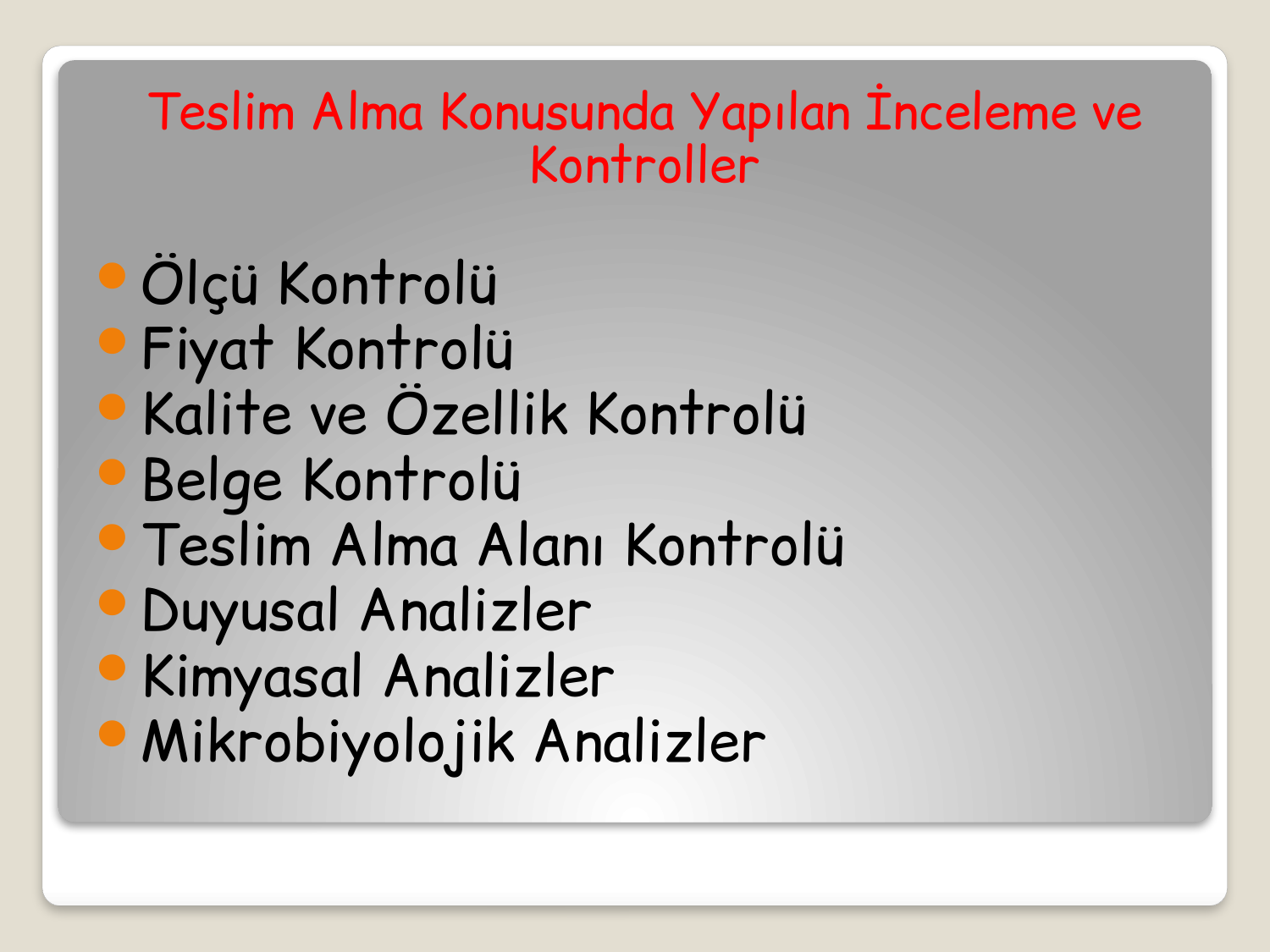

Teslim Alma Konusunda Yapılan İnceleme ve Kontroller

Ölçü Kontrolü
Fiyat Kontrolü
Kalite ve Özellik Kontrolü
Belge Kontrolü
Teslim Alma Alanı Kontrolü
Duyusal Analizler
Kimyasal Analizler
Mikrobiyolojik Analizler